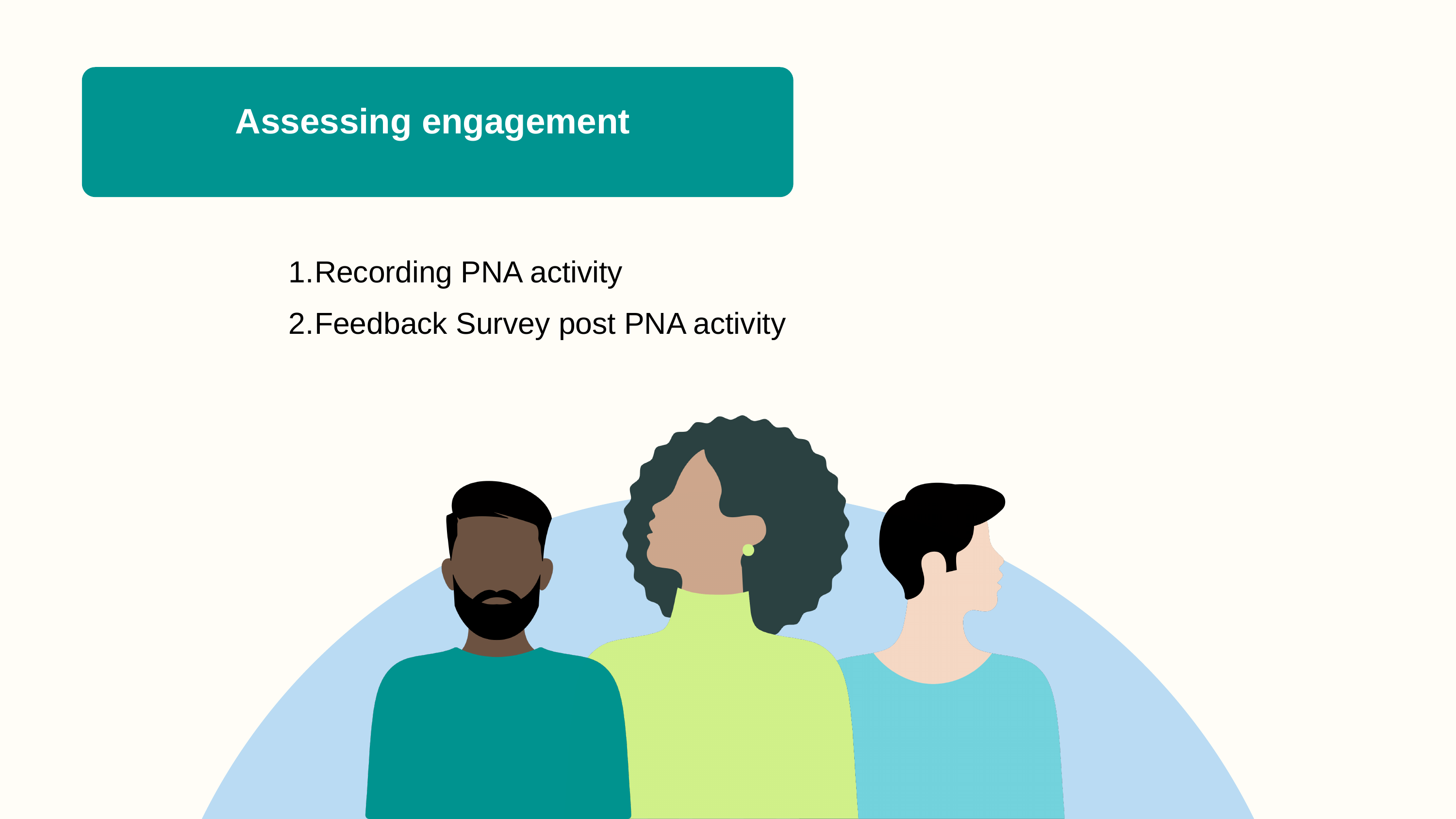

Assessing engagement
Recording PNA activity
Feedback Survey post PNA activity